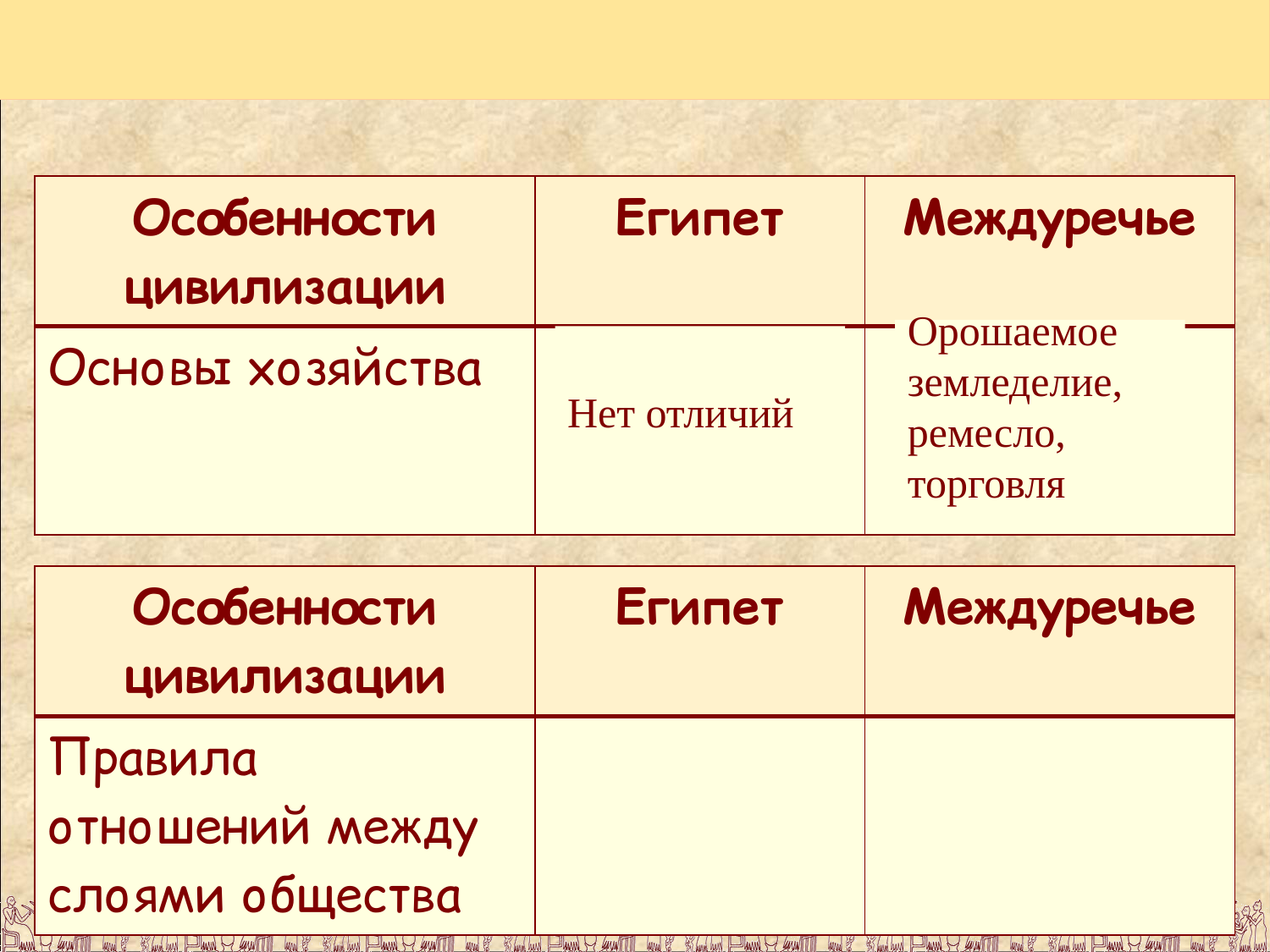

#
| Особенности цивилизации | Египет | Междуречье |
| --- | --- | --- |
| Основы хозяйства |  |  |
Орошаемое земледелие, ремесло, торговля
Нет отличий
| Особенности цивилизации | Египет | Междуречье |
| --- | --- | --- |
| Правила отношений между слоями общества |  |  |